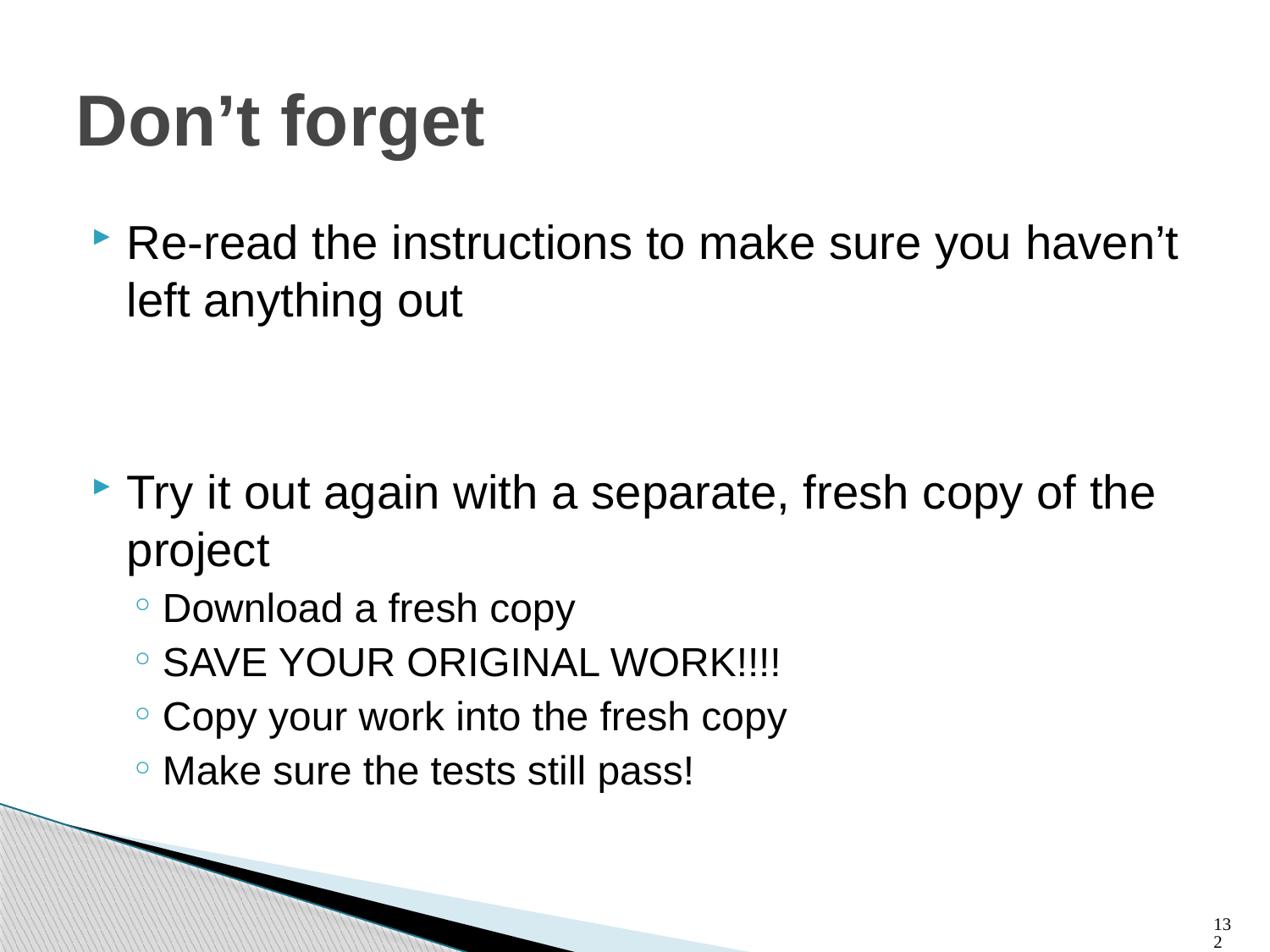

# Don’t forget
Re-read the instructions to make sure you haven’t left anything out

Try it out again with a separate, fresh copy of the project
Download a fresh copy
SAVE YOUR ORIGINAL WORK!!!!
Copy your work into the fresh copy
Make sure the tests still pass!
132